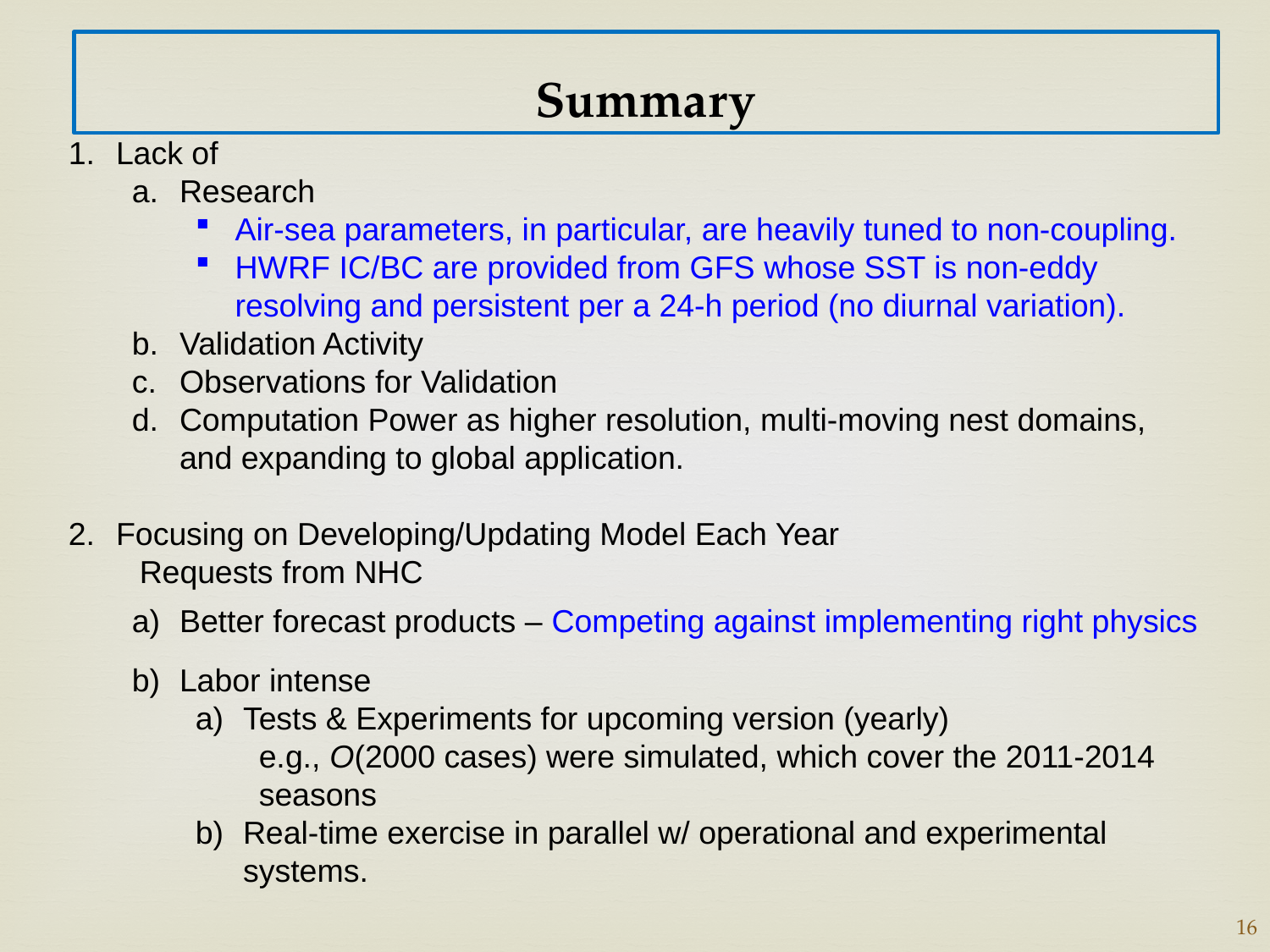

Summary
Lack of
Research
Air-sea parameters, in particular, are heavily tuned to non-coupling.
HWRF IC/BC are provided from GFS whose SST is non-eddy resolving and persistent per a 24-h period (no diurnal variation).
Validation Activity
Observations for Validation
Computation Power as higher resolution, multi-moving nest domains, and expanding to global application.

Focusing on Developing/Updating Model Each Year
        Requests from NHC
Better forecast products – Competing against implementing right physics
Labor intense
Tests & Experiments for upcoming version (yearly)
e.g., O(2000 cases) were simulated, which cover the 2011-2014 seasons
Real-time exercise in parallel w/ operational and experimental systems.
16